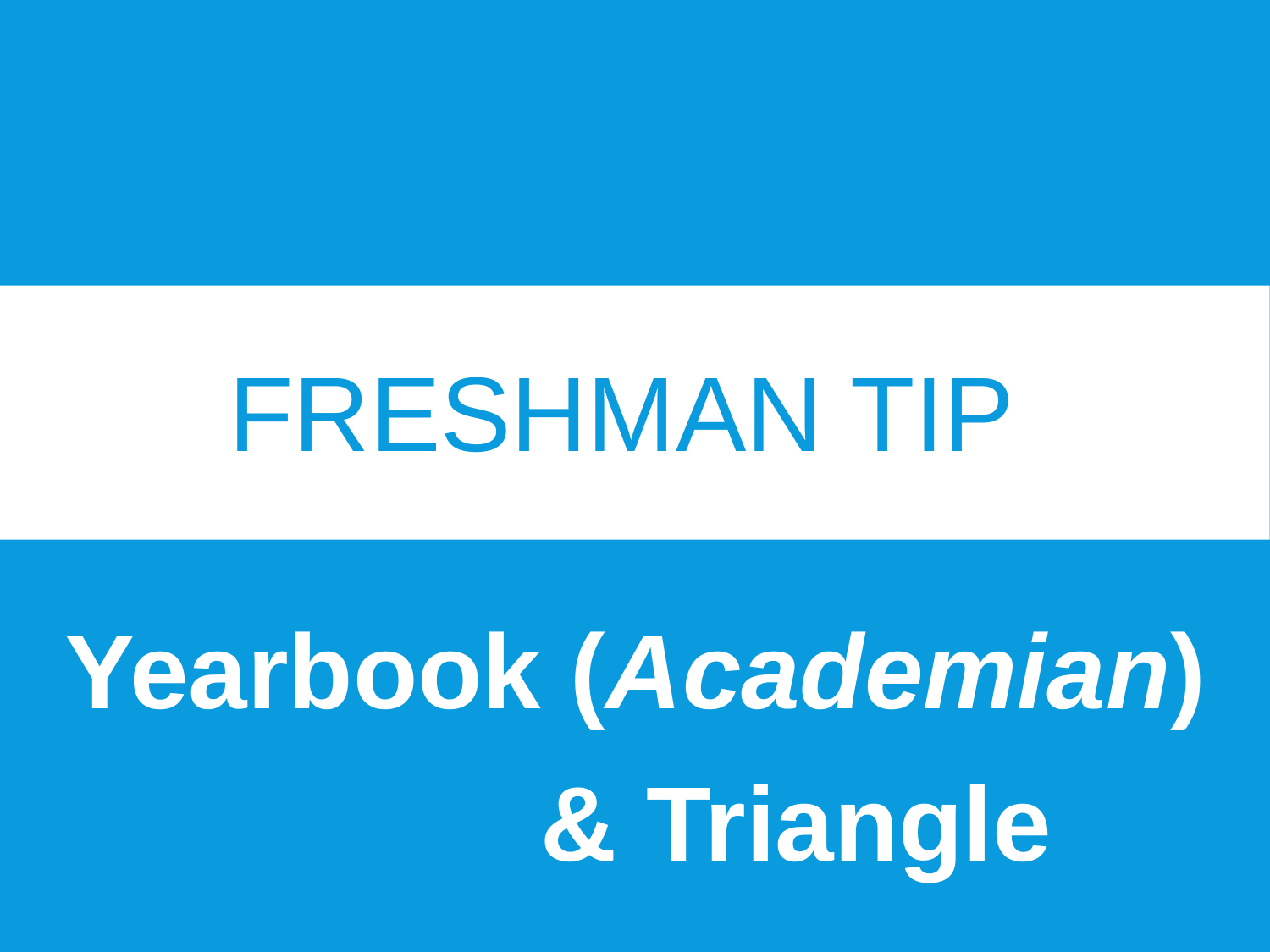

# Freshman Tip
Yearbook (Academian)            & Triangle